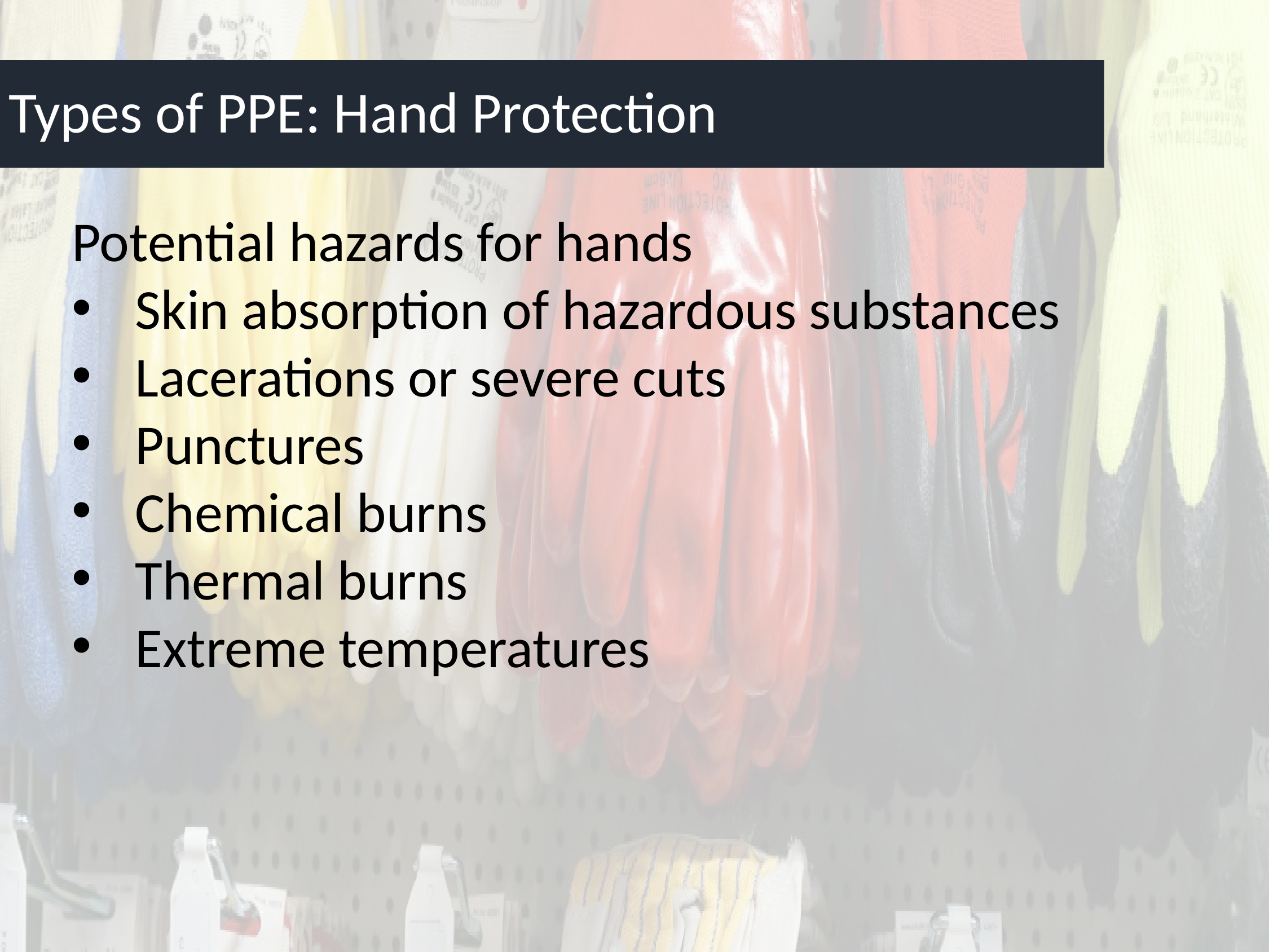

# Types of PPE: Hand Protection
Potential hazards for hands
Skin absorption of hazardous substances
Lacerations or severe cuts
Punctures
Chemical burns
Thermal burns
Extreme temperatures